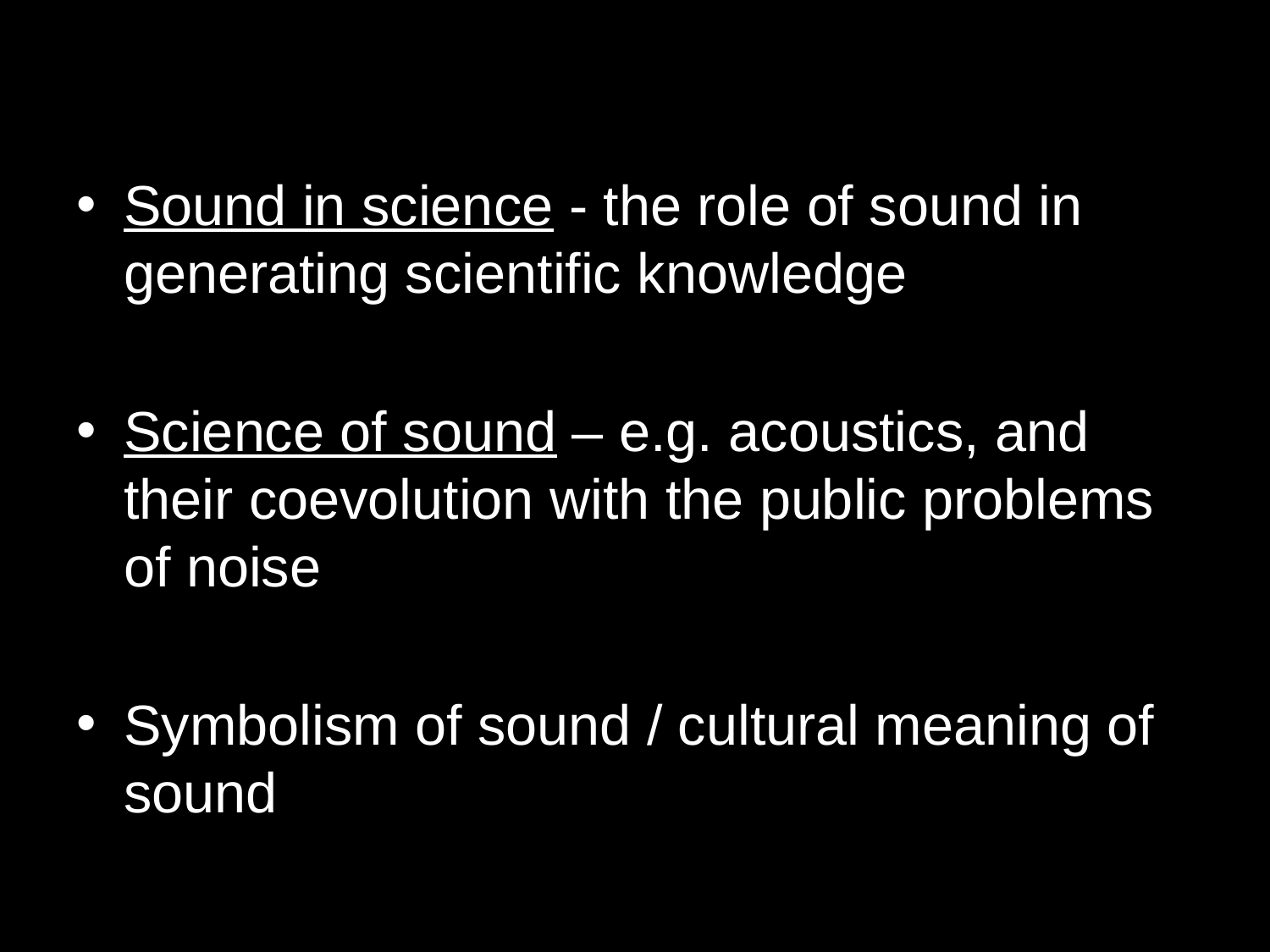

Sound in science - the role of sound in generating scientific knowledge

Science of sound – e.g. acoustics, and their coevolution with the public problems of noise

Symbolism of sound / cultural meaning of sound